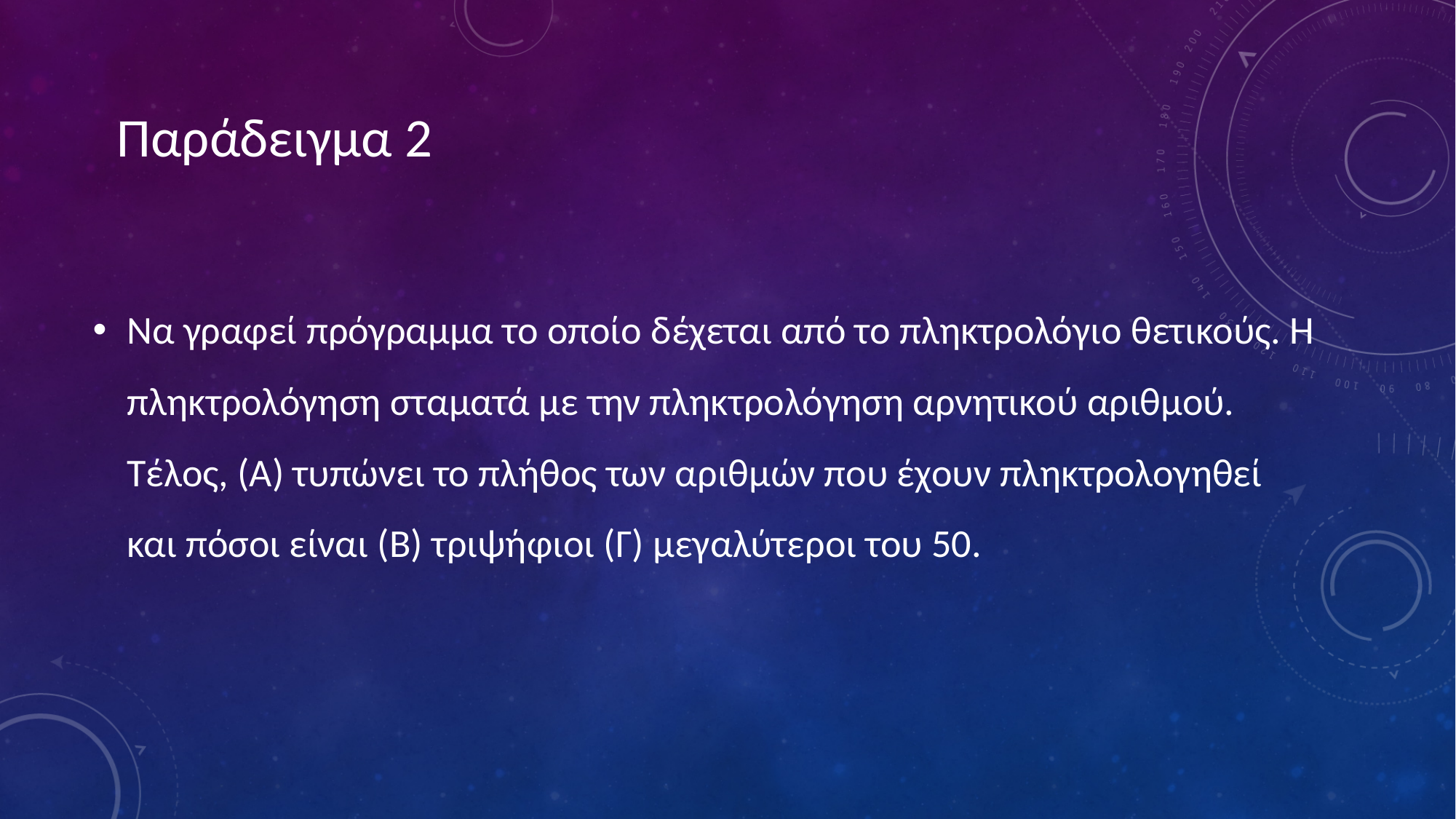

# Παράδειγμα 2
Να γραφεί πρόγραμμα το οποίο δέχεται από το πληκτρολόγιο θετικούς. Η πληκτρολόγηση σταματά με την πληκτρολόγηση αρνητικού αριθμού. Τέλος, (Α) τυπώνει το πλήθος των αριθμών που έχουν πληκτρολογηθεί και πόσοι είναι (Β) τριψήφιοι (Γ) μεγαλύτεροι του 50.